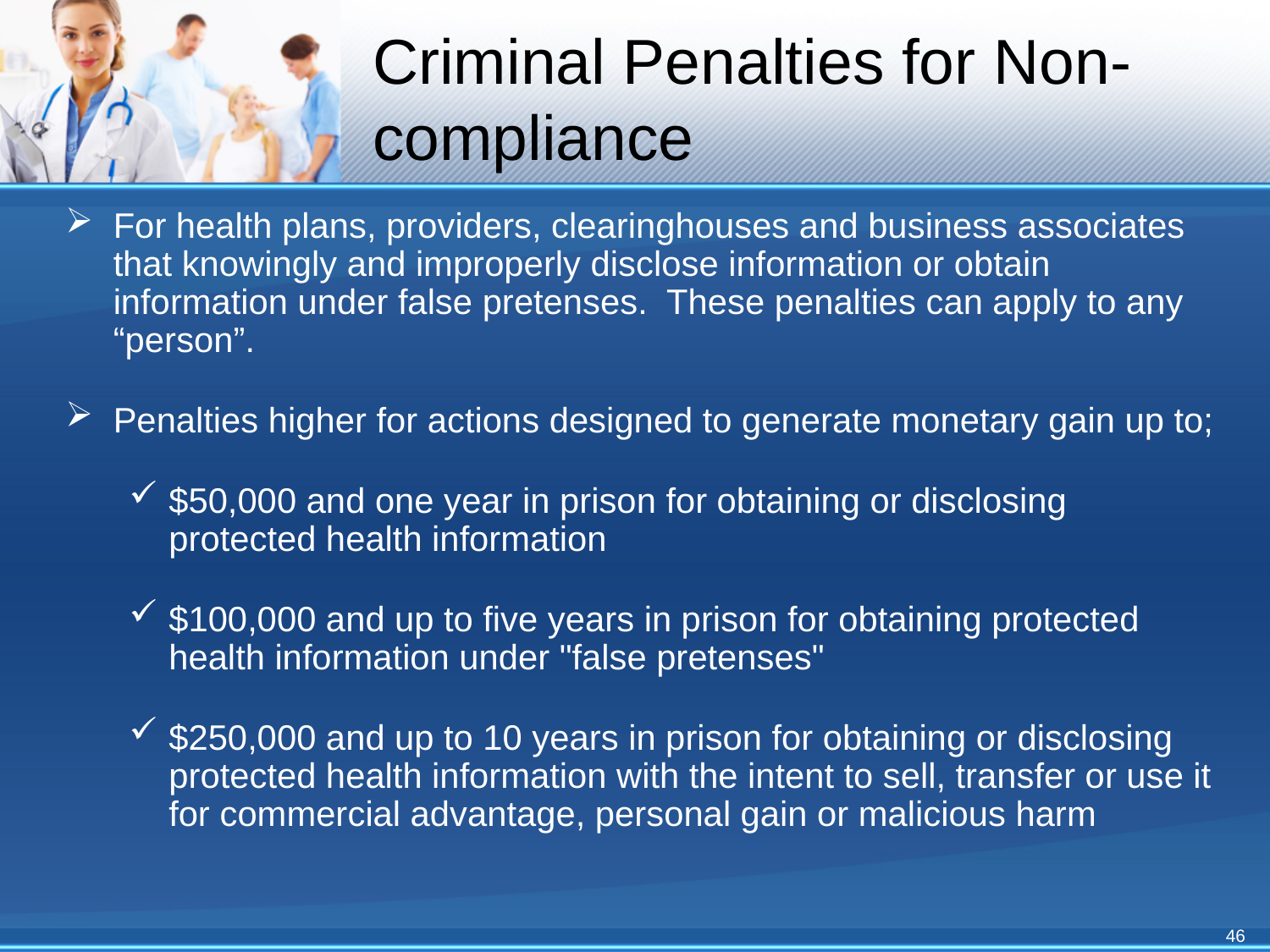

# Criminal Penalties for Non-compliance
For health plans, providers, clearinghouses and business associates that knowingly and improperly disclose information or obtain information under false pretenses.  These penalties can apply to any “person”.
Penalties higher for actions designed to generate monetary gain up to;
$50,000 and one year in prison for obtaining or disclosing protected health information
$100,000 and up to five years in prison for obtaining protected health information under "false pretenses"
$250,000 and up to 10 years in prison for obtaining or disclosing protected health information with the intent to sell, transfer or use it for commercial advantage, personal gain or malicious harm

46